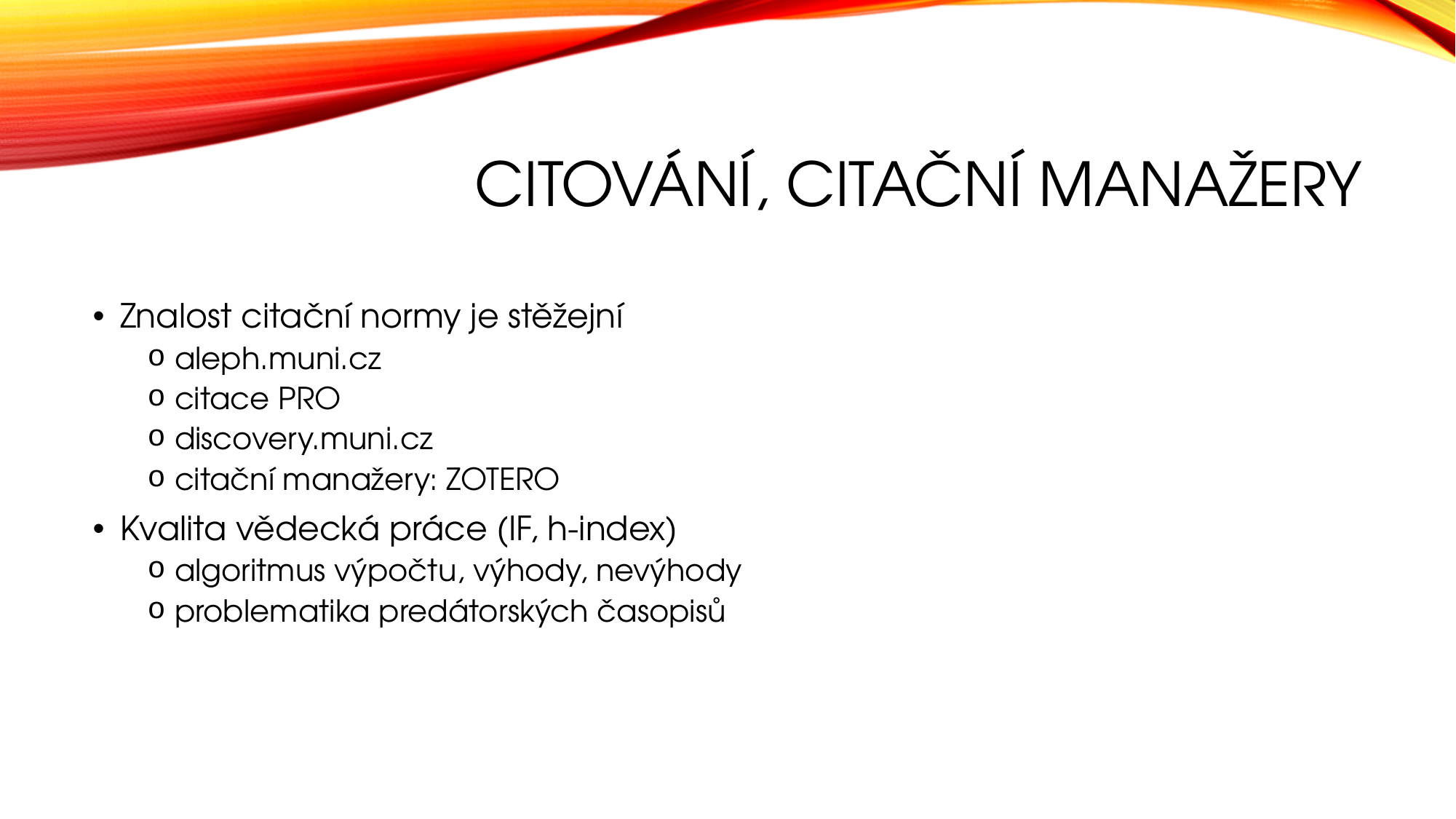

# citování, citační manažery
Znalost citační normy je stěžejní
aleph.muni.cz
citace PRO
discovery.muni.cz
citační manažery: ZOTERO
Kvalita vědecká práce (IF, h-index)
algoritmus výpočtu, výhody, nevýhody
problematika predátorských časopisů